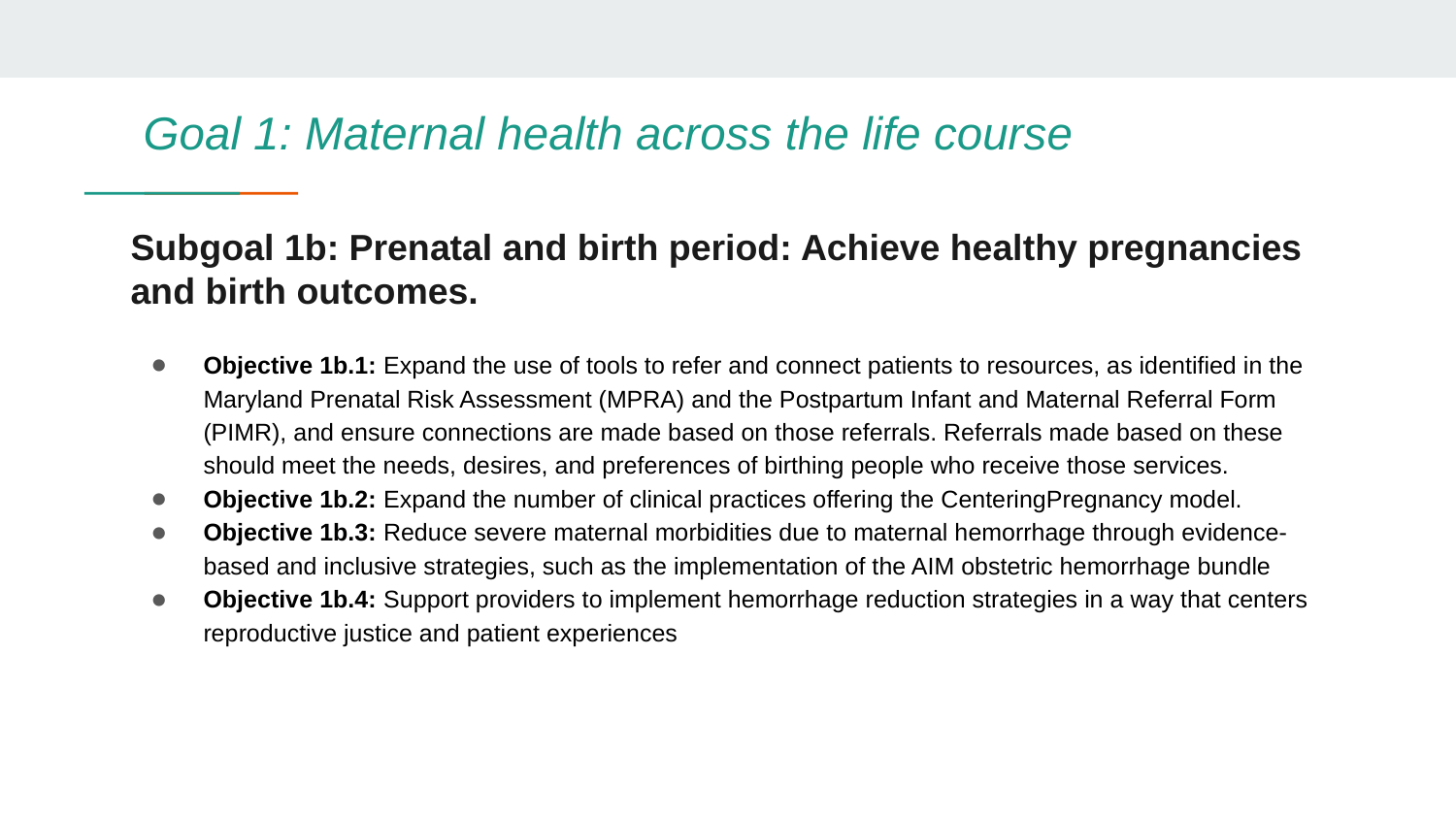

Goal 1: Maternal health across the life course
# Subgoal 1b: Prenatal and birth period: Achieve healthy pregnancies and birth outcomes.
Objective 1b.1: Expand the use of tools to refer and connect patients to resources, as identified in the Maryland Prenatal Risk Assessment (MPRA) and the Postpartum Infant and Maternal Referral Form (PIMR), and ensure connections are made based on those referrals. Referrals made based on these should meet the needs, desires, and preferences of birthing people who receive those services.
Objective 1b.2: Expand the number of clinical practices offering the CenteringPregnancy model.
Objective 1b.3: Reduce severe maternal morbidities due to maternal hemorrhage through evidence-based and inclusive strategies, such as the implementation of the AIM obstetric hemorrhage bundle
Objective 1b.4: Support providers to implement hemorrhage reduction strategies in a way that centers reproductive justice and patient experiences